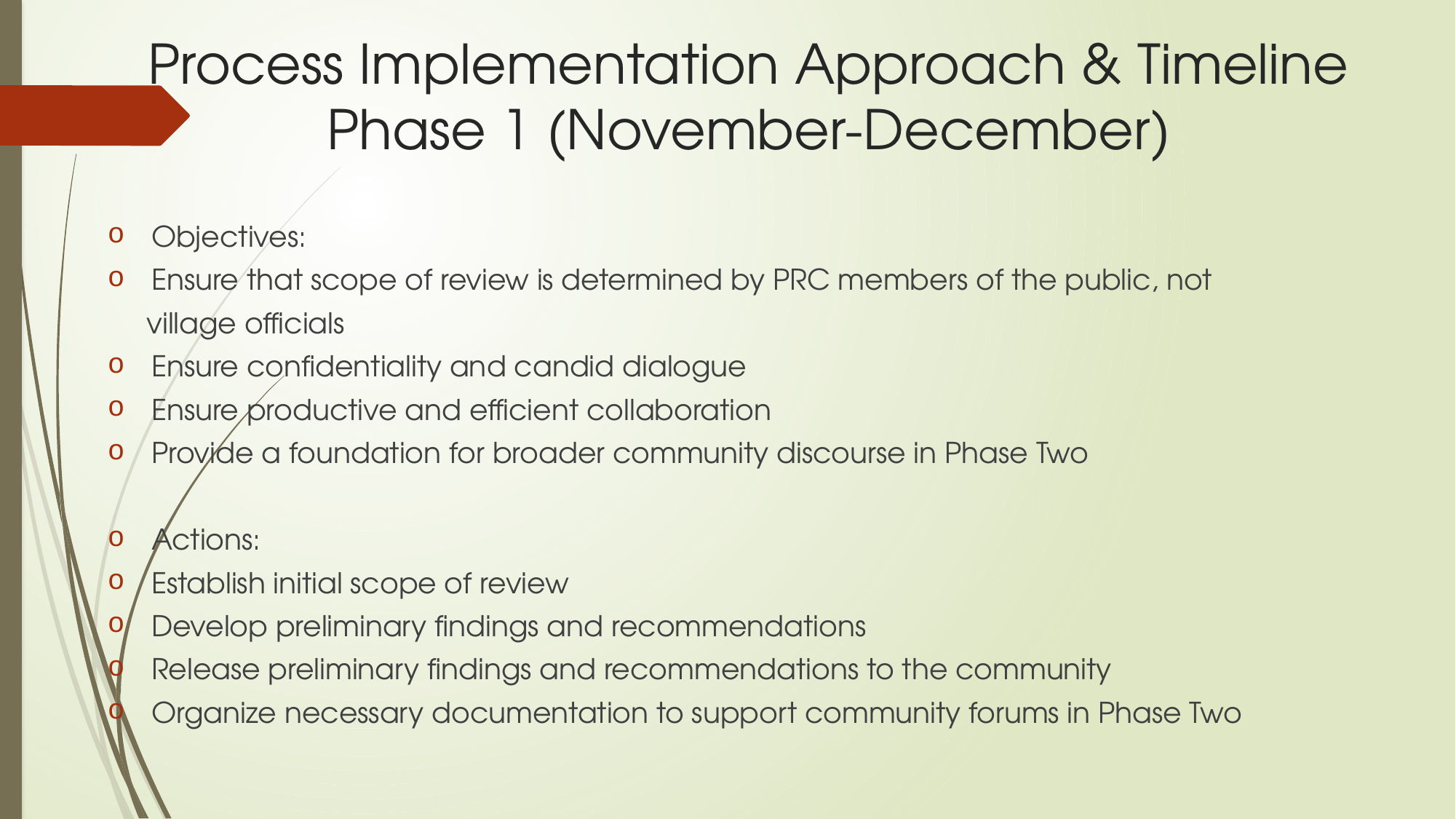

# Process Implementation Approach & Timeline Phase 1 (November-December)
Objectives:
Ensure that scope of review is determined by PRC members of the public, not
     village officials
Ensure confidentiality and candid dialogue
Ensure productive and efficient collaboration
Provide a foundation for broader community discourse in Phase Two

Actions:
Establish initial scope of review
Develop preliminary findings and recommendations
Release preliminary findings and recommendations to the community
Organize necessary documentation to support community forums in Phase Two